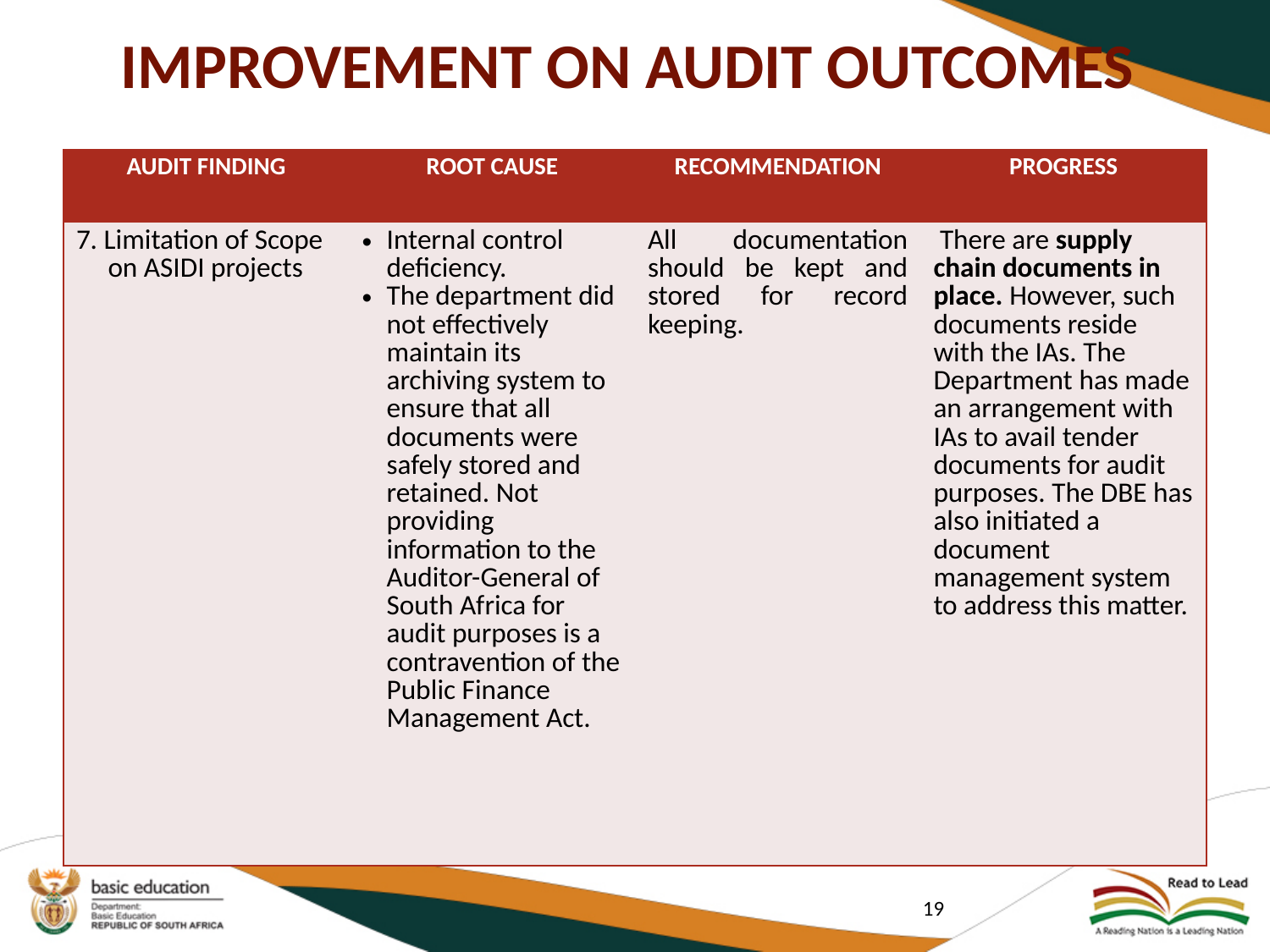

# IMPROVEMENT ON AUDIT OUTCOMES
| AUDIT FINDING | ROOT CAUSE | RECOMMENDATION | PROGRESS |
| --- | --- | --- | --- |
| 7. Limitation of Scope on ASIDI projects | Internal control deficiency. The department did not effectively maintain its archiving system to ensure that all documents were safely stored and retained. Not providing information to the Auditor-General of South Africa for audit purposes is a contravention of the Public Finance Management Act. | All documentation should be kept and stored for record keeping. | There are supply chain documents in place. However, such documents reside with the IAs. The Department has made an arrangement with IAs to avail tender documents for audit purposes. The DBE has also initiated a document management system to address this matter. |
19